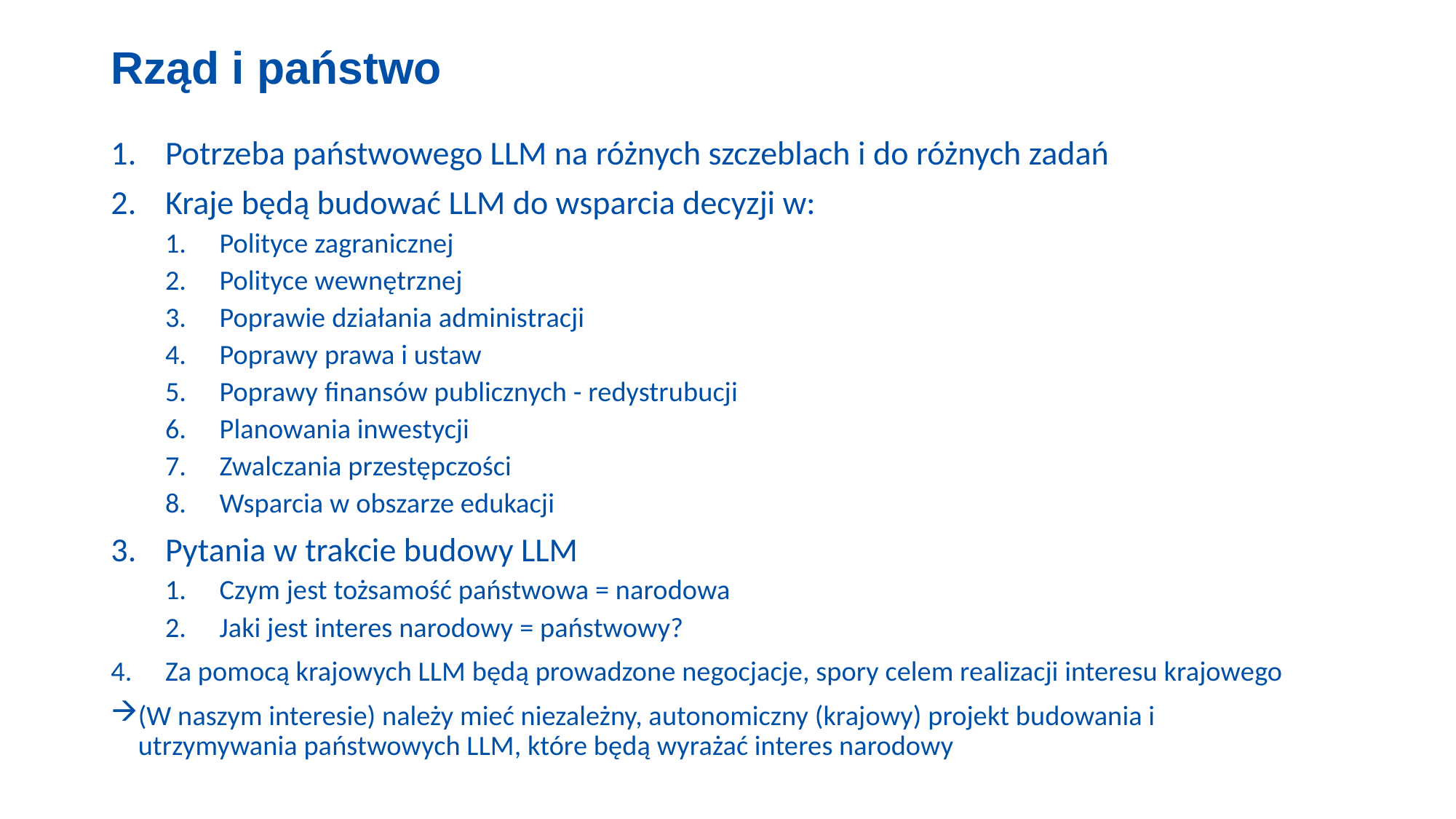

# Rząd i państwo
Potrzeba państwowego LLM na różnych szczeblach i do różnych zadań
Kraje będą budować LLM do wsparcia decyzji w:
Polityce zagranicznej
Polityce wewnętrznej
Poprawie działania administracji
Poprawy prawa i ustaw
Poprawy finansów publicznych - redystrubucji
Planowania inwestycji
Zwalczania przestępczości
Wsparcia w obszarze edukacji
Pytania w trakcie budowy LLM
Czym jest tożsamość państwowa = narodowa
Jaki jest interes narodowy = państwowy?
Za pomocą krajowych LLM będą prowadzone negocjacje, spory celem realizacji interesu krajowego
(W naszym interesie) należy mieć niezależny, autonomiczny (krajowy) projekt budowania i utrzymywania państwowych LLM, które będą wyrażać interes narodowy